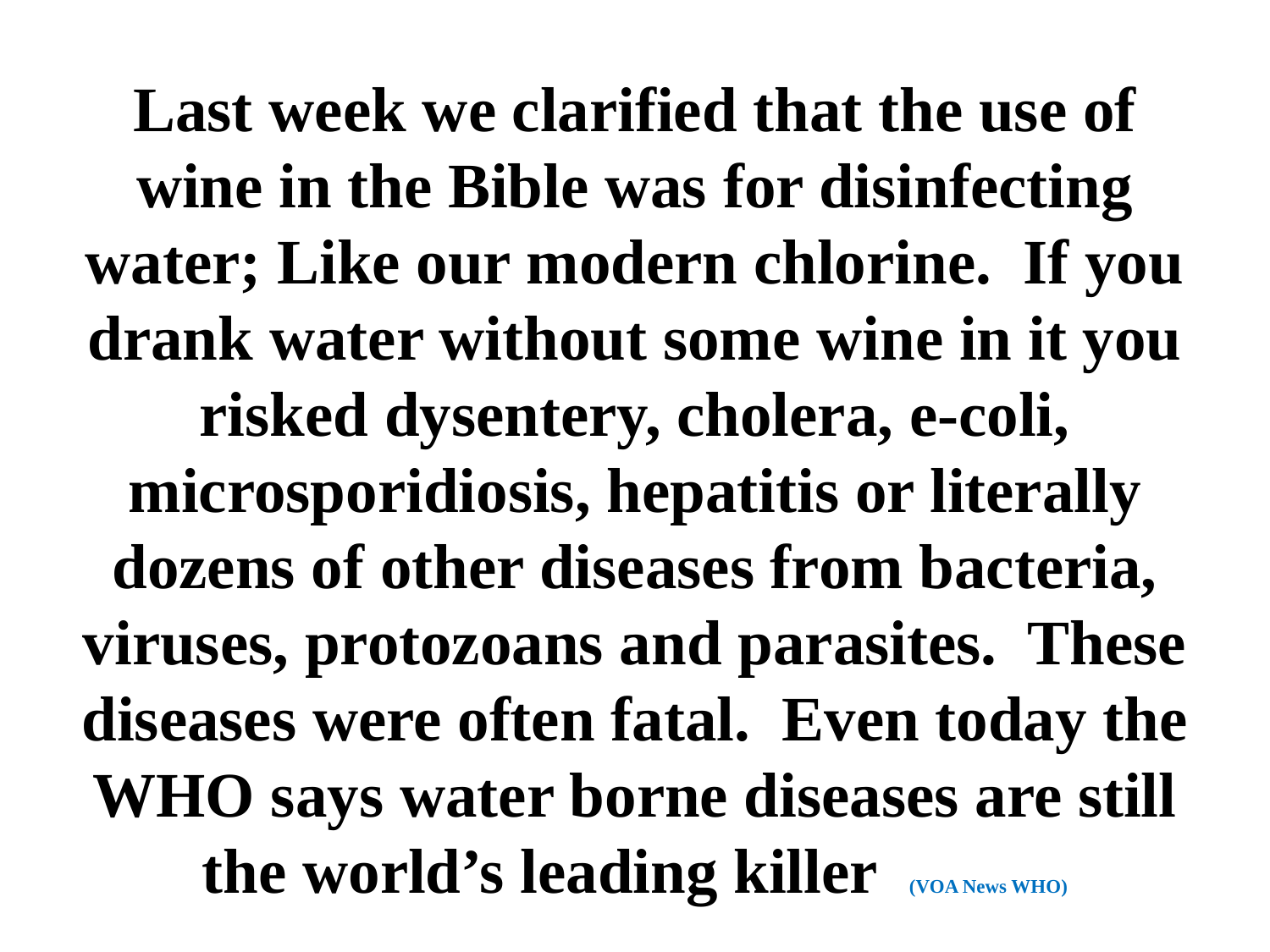

# Last week we clarified that the use of wine in the Bible was for disinfecting water; Like our modern chlorine.  If you drank water without some wine in it you risked dysentery, cholera, e-coli, microsporidiosis, hepatitis or literally dozens of other diseases from bacteria, viruses, protozoans and parasites.  These diseases were often fatal.  Even today the WHO says water borne diseases are still the world’s leading killer  (VOA News WHO)